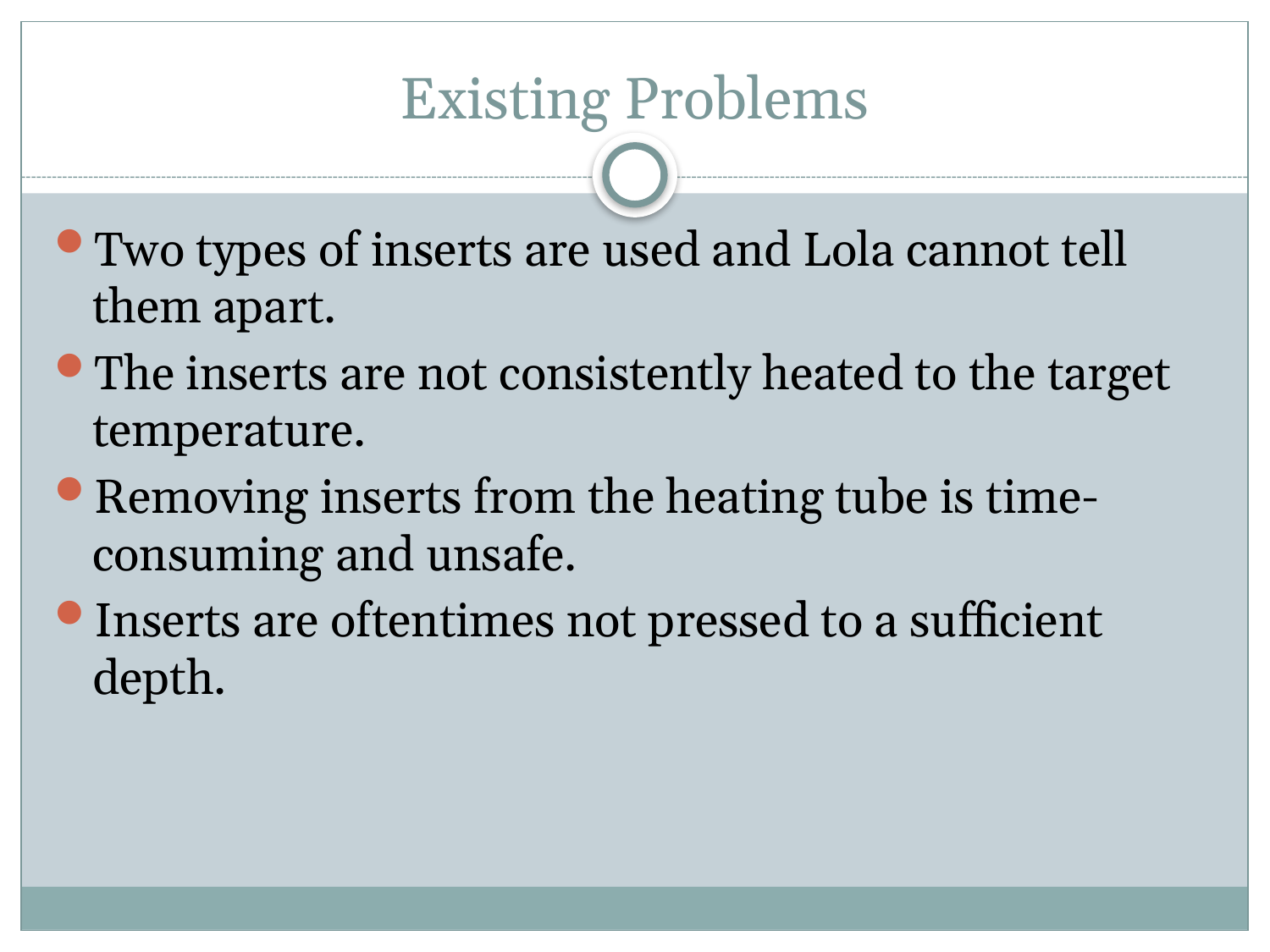

# Existing Problems
Two types of inserts are used and Lola cannot tell them apart.
The inserts are not consistently heated to the target temperature.
Removing inserts from the heating tube is time-consuming and unsafe.
Inserts are oftentimes not pressed to a sufficient depth.